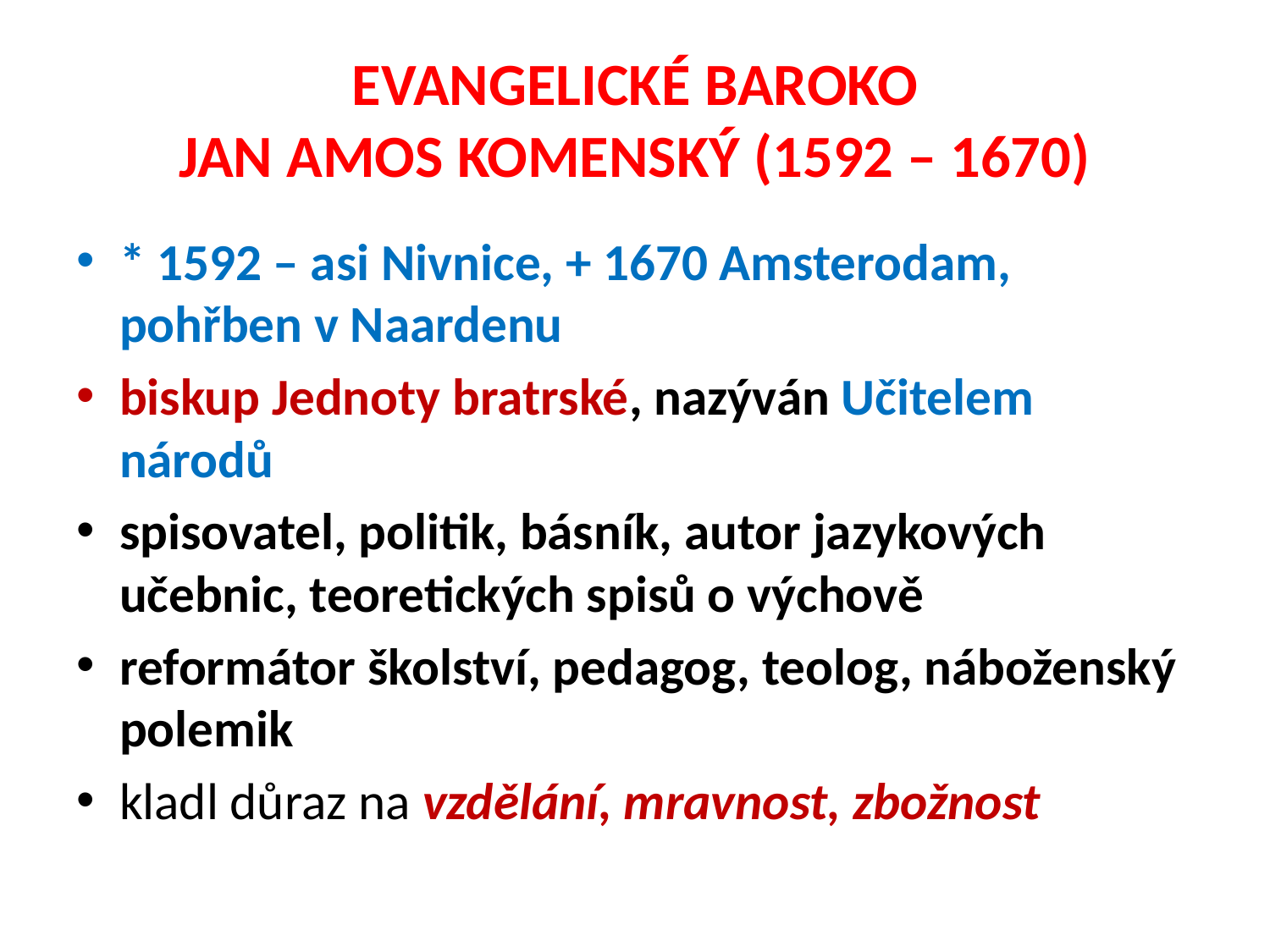

# EVANGELICKÉ BAROKO JAN AMOS KOMENSKÝ (1592 – 1670)
* 1592 – asi Nivnice, + 1670 Amsterodam, pohřben v Naardenu
biskup Jednoty bratrské, nazýván Učitelem národů
spisovatel, politik, básník, autor jazykových učebnic, teoretických spisů o výchově
reformátor školství, pedagog, teolog, náboženský polemik
kladl důraz na vzdělání, mravnost, zbožnost